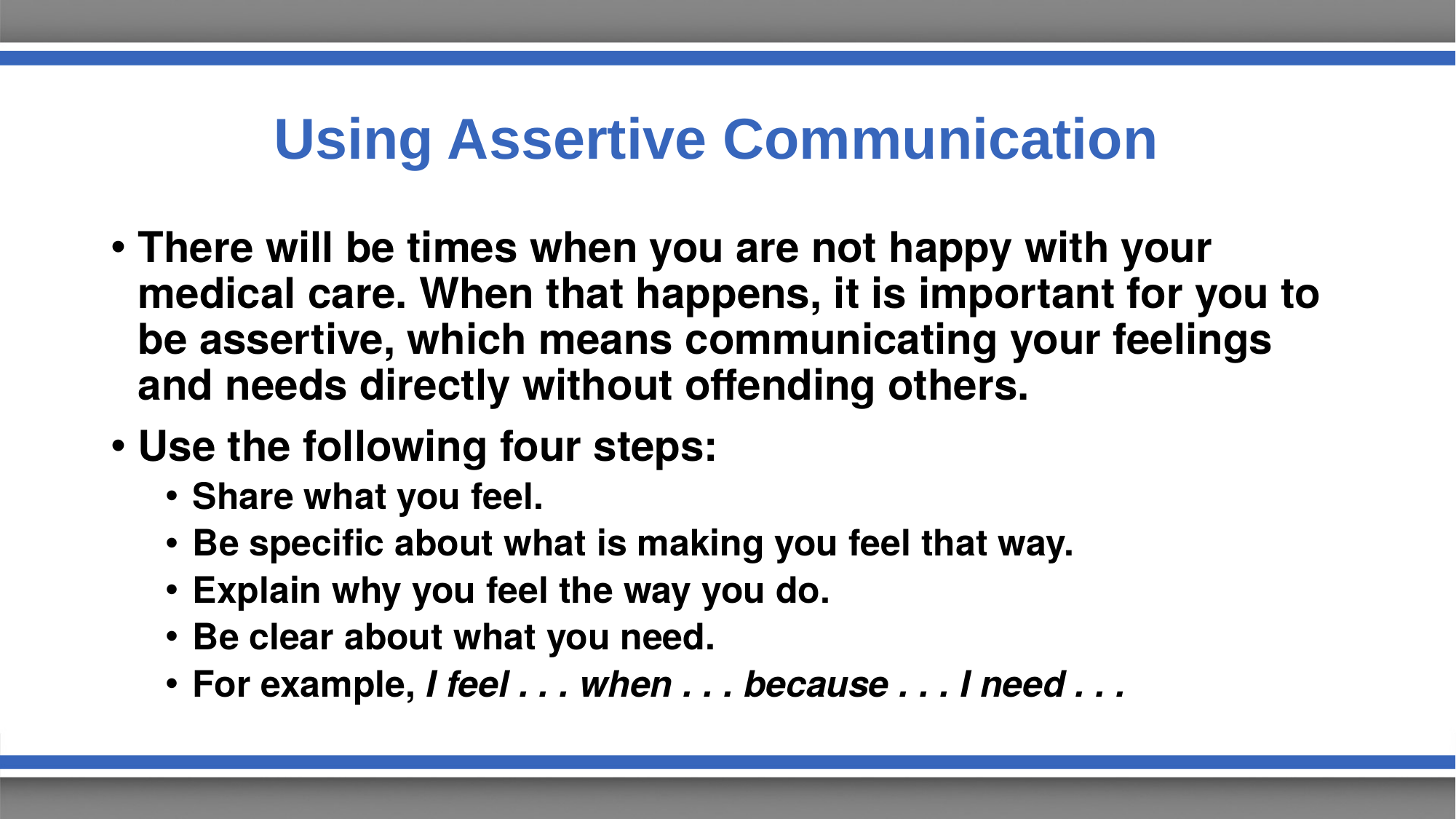

# Using Assertive Communication
There will be times when you are not happy with your medical care. When that happens, it is important for you to be assertive, which means communicating your feelings and needs directly without offending others.
Use the following four steps:
Share what you feel.
Be specific about what is making you feel that way.
Explain why you feel the way you do.
Be clear about what you need.
For example, I feel . . . when . . . because . . . I need . . .